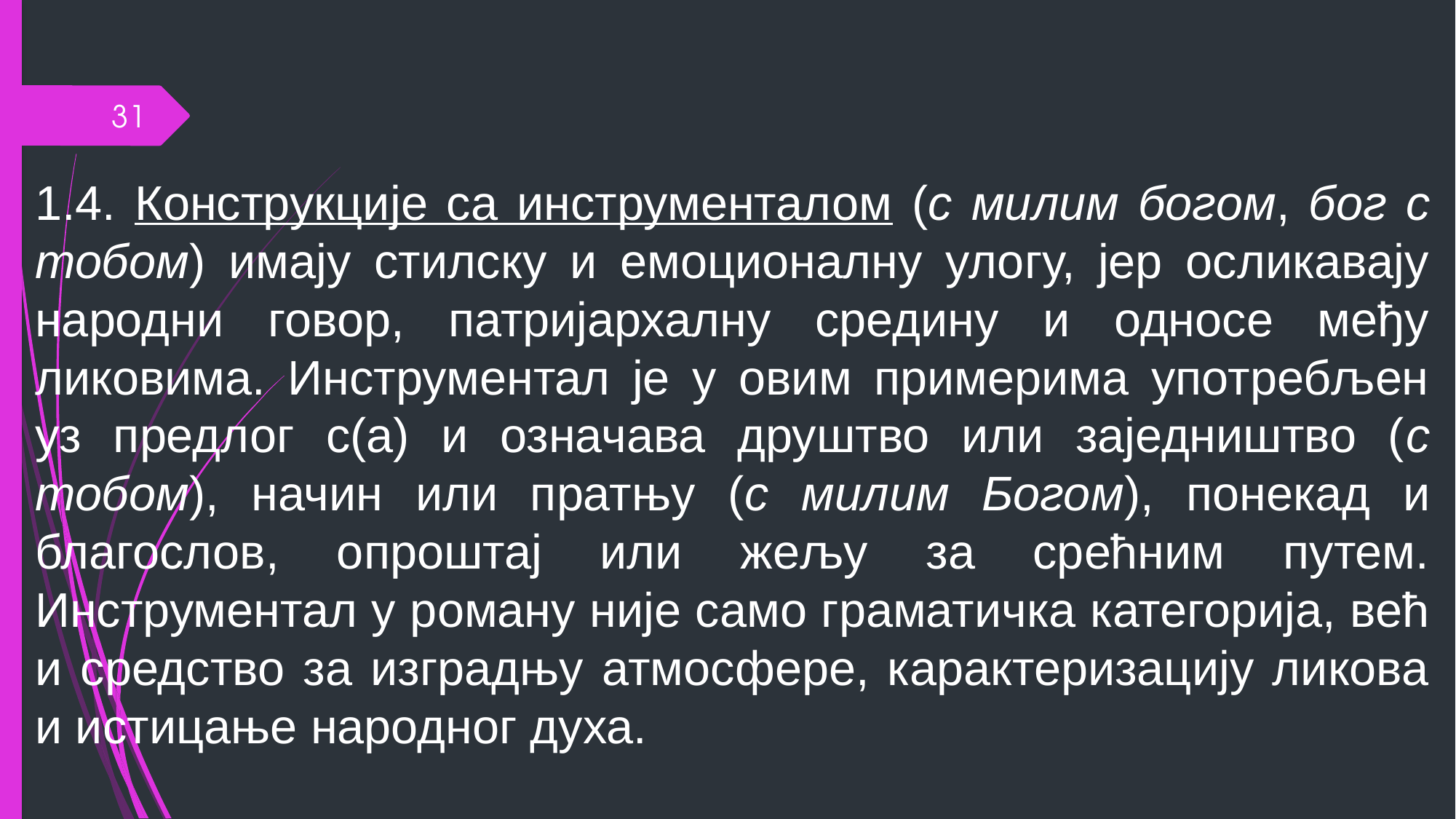

31
1.4. Конструкције са инструменталом (с милим богом, бог с тобом) имају стилску и емоционалну улогу, јер осликавају народни говор, патријархалну средину и односе међу ликовима. Инструментал је у овим примерима употребљен уз предлог с(а) и означава друштво или заједништво (с тобом), начин или пратњу (с милим Богом), понекад и благослов, опроштај или жељу за срећним путем. Инструментал у роману није само граматичка категорија, већ и средство за изградњу атмосфере, карактеризацију ликова и истицање народног духа.